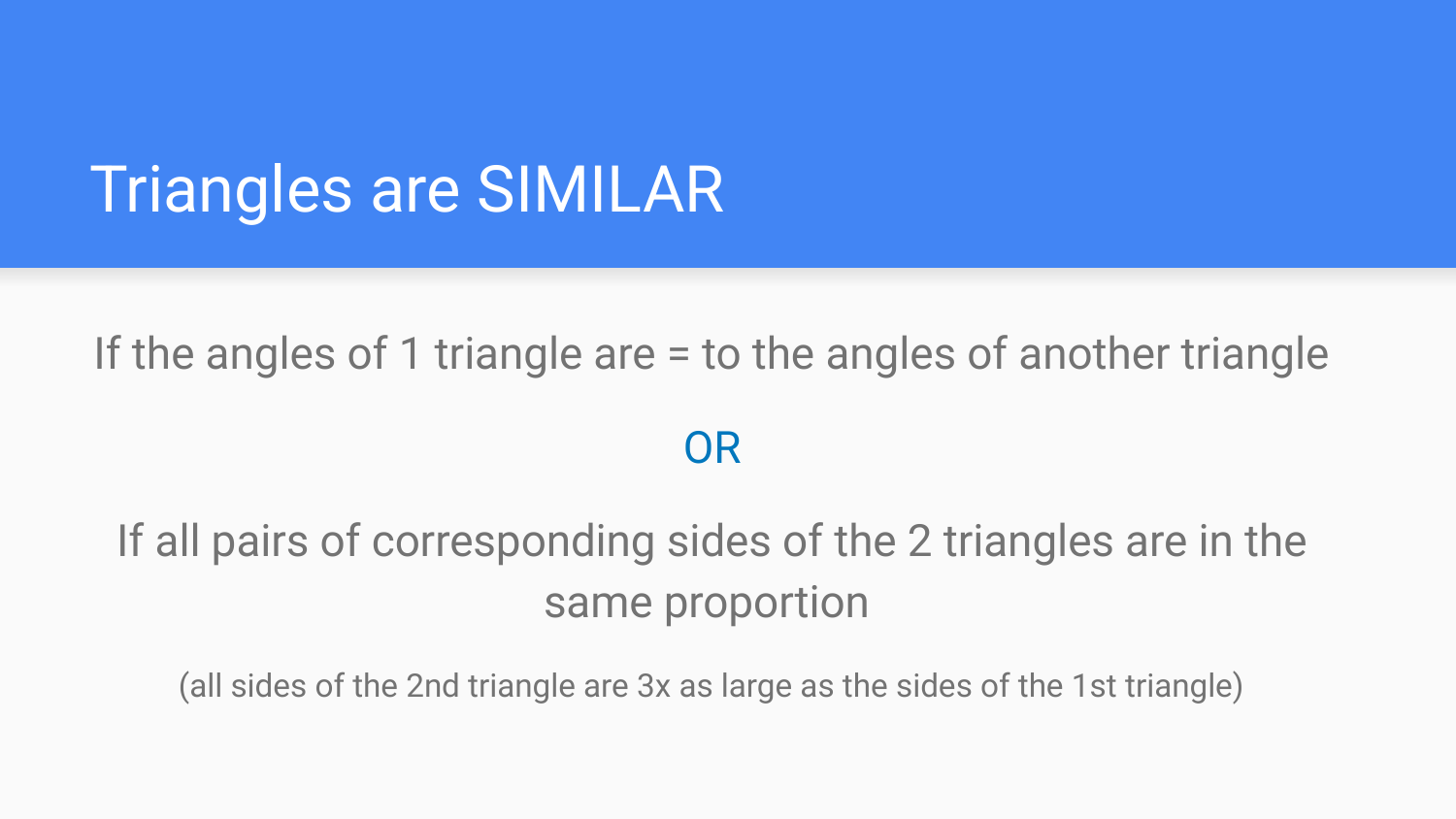

# Triangles are SIMILAR
If the angles of 1 triangle are = to the angles of another triangle
OR
If all pairs of corresponding sides of the 2 triangles are in the same proportion
(all sides of the 2nd triangle are 3x as large as the sides of the 1st triangle)